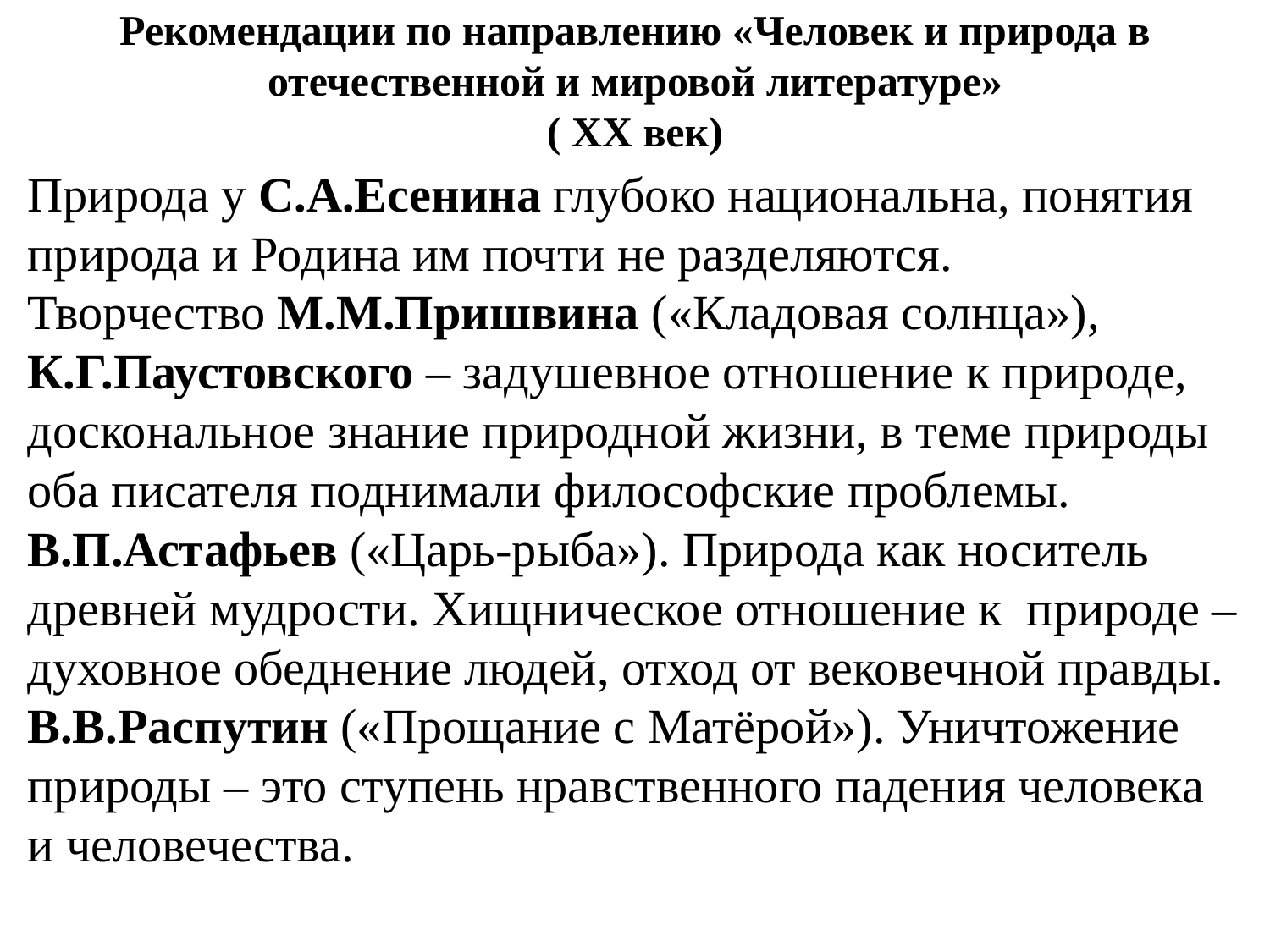

# Рекомендации по направлению «Человек и природа в отечественной и мировой литературе» ( XX век)
Природа у С.А.Есенина глубоко национальна, понятия природа и Родина им почти не разделяются.
Творчество М.М.Пришвина («Кладовая солнца»), К.Г.Паустовского – задушевное отношение к природе, доскональное знание природной жизни, в теме природы оба писателя поднимали философские проблемы.
В.П.Астафьев («Царь-рыба»). Природа как носитель древней мудрости. Хищническое отношение к  природе – духовное обеднение людей, отход от вековечной правды.
В.В.Распутин («Прощание с Матёрой»). Уничтожение природы – это ступень нравственного падения человека и человечества.